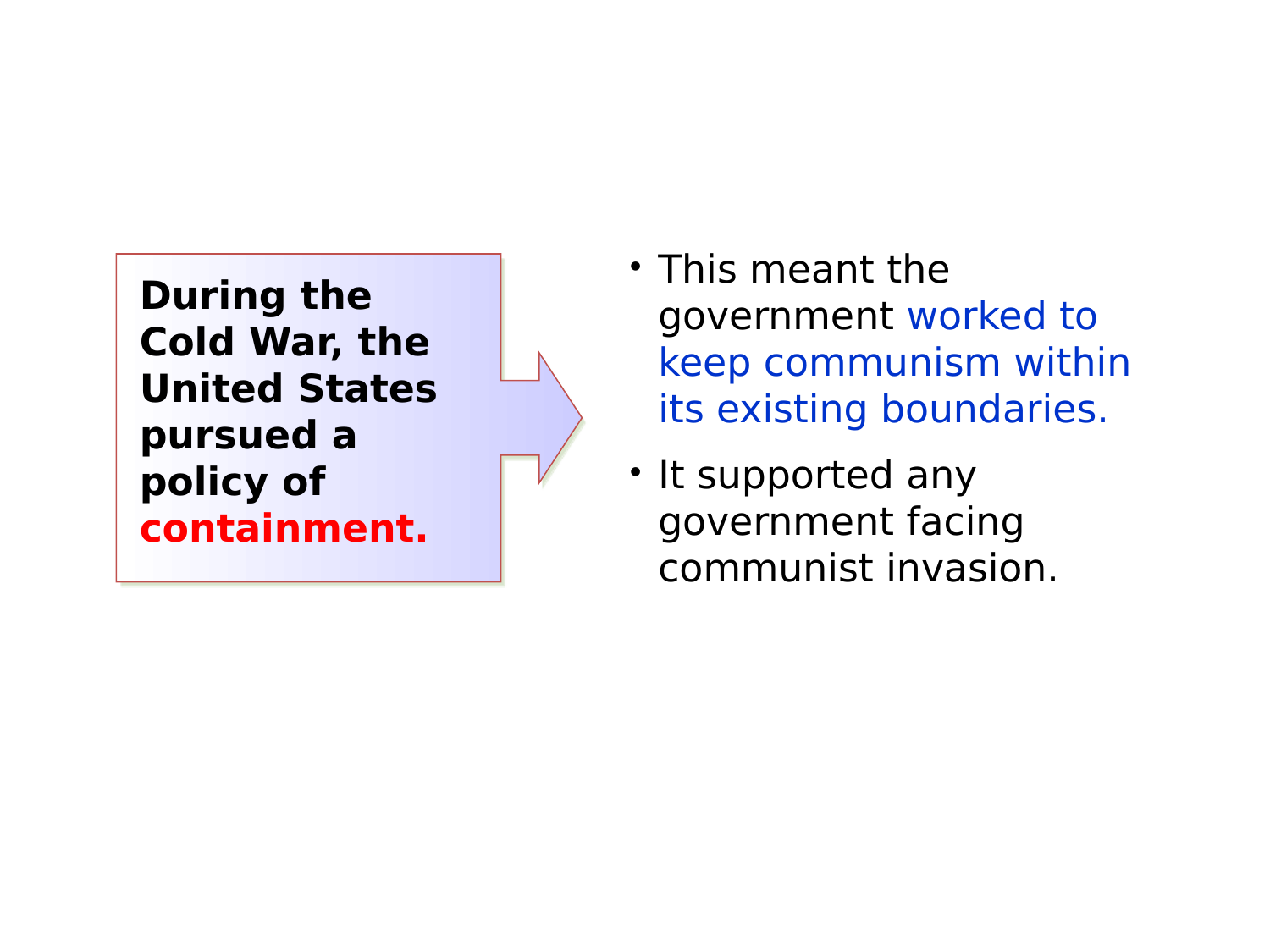

This meant the government worked to keep communism within its existing boundaries.
It supported any government facing communist invasion.
During the
Cold War, the United States pursued a policy of containment.